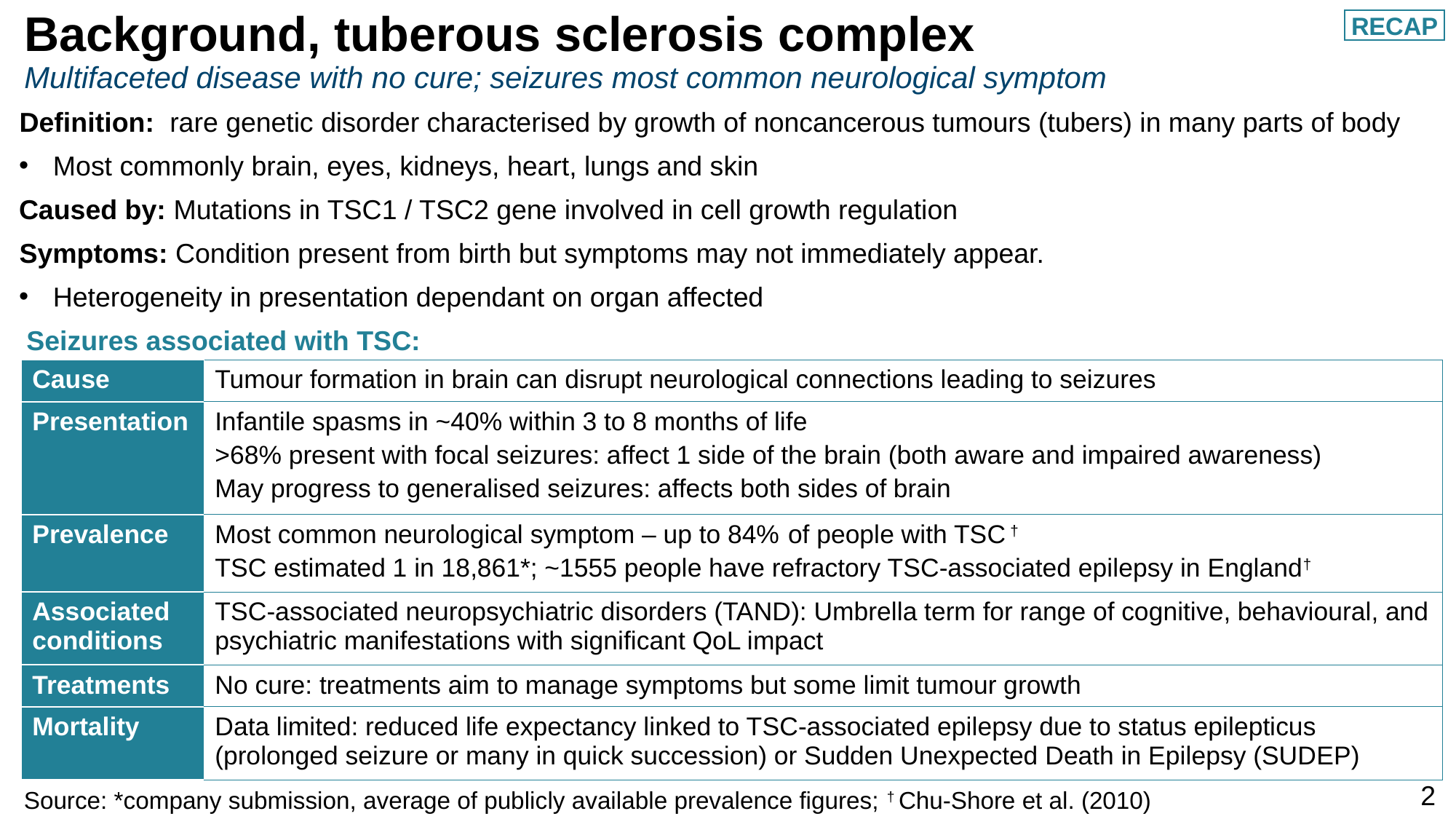

Background, tuberous sclerosis complex
Multifaceted disease with no cure; seizures most common neurological symptom
 RECAP
Definition:  rare genetic disorder characterised by growth of noncancerous tumours (tubers) in many parts of body
Most commonly brain, eyes, kidneys, heart, lungs and skin
Caused by: Mutations in TSC1 / TSC2 gene involved in cell growth regulation
Symptoms: Condition present from birth but symptoms may not immediately appear.
Heterogeneity in presentation dependant on organ affected
 Seizures associated with TSC:

| Cause | Tumour formation in brain can disrupt neurological connections leading to seizures |
| --- | --- |
| Presentation | Infantile spasms in ~40% within 3 to 8 months of life >68% present with focal seizures: affect 1 side of the brain (both aware and impaired awareness) May progress to generalised seizures: affects both sides of brain |
| Prevalence | Most common neurological symptom – up to 84% of people with TSC † TSC estimated 1 in 18,861\*; ~1555 people have refractory TSC-associated epilepsy in England† |
| Associated conditions | TSC-associated neuropsychiatric disorders (TAND): Umbrella term for range of cognitive, behavioural, and psychiatric manifestations with significant QoL impact |
| Treatments | No cure: treatments aim to manage symptoms but some limit tumour growth |
| Mortality | Data limited: reduced life expectancy linked to TSC-associated epilepsy due to status epilepticus (prolonged seizure or many in quick succession) or Sudden Unexpected Death in Epilepsy (SUDEP) |
2
Source: *company submission, average of publicly available prevalence figures; † Chu-Shore et al. (2010)